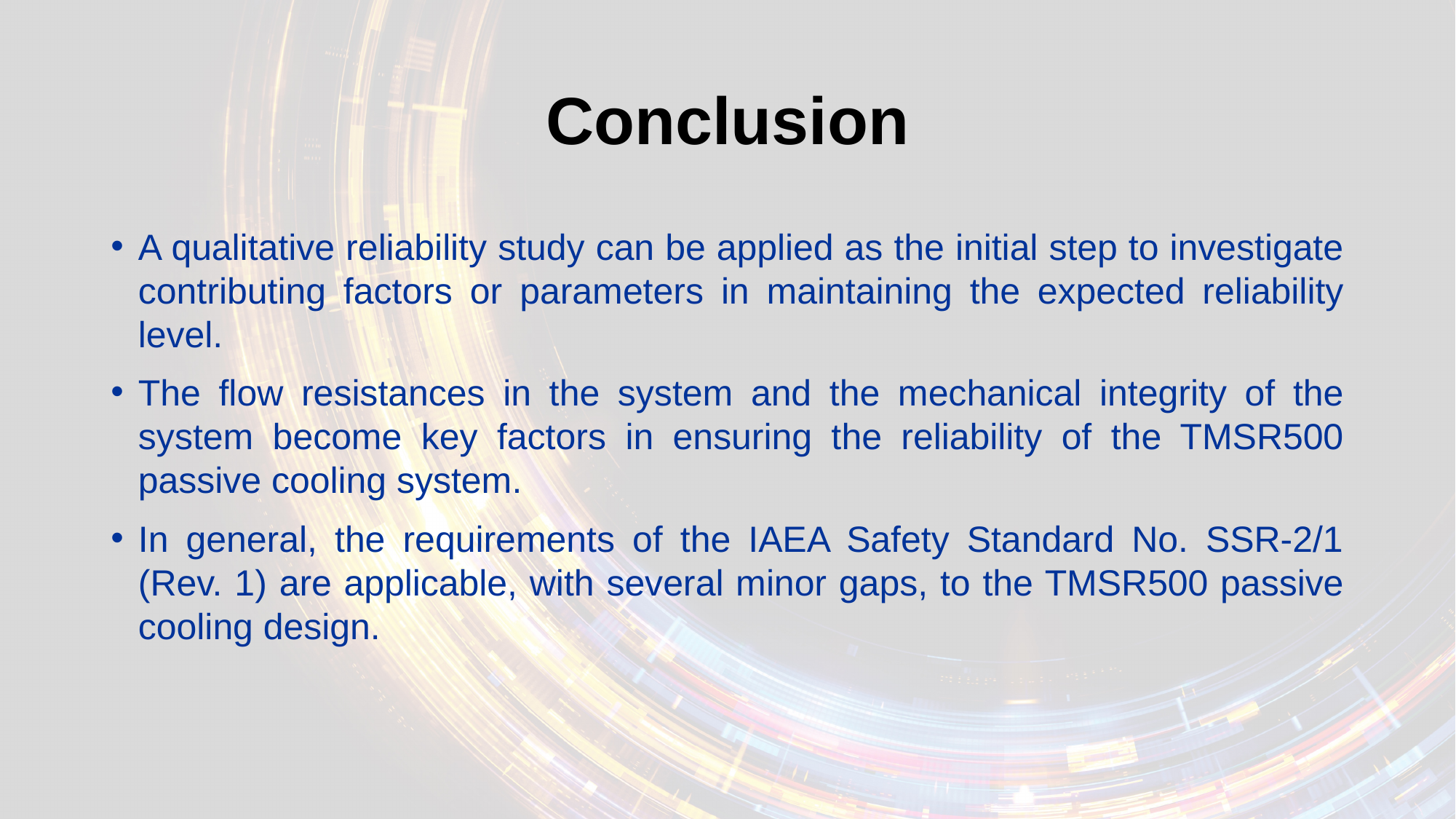

# Conclusion
A qualitative reliability study can be applied as the initial step to investigate contributing factors or parameters in maintaining the expected reliability level.
The flow resistances in the system and the mechanical integrity of the system become key factors in ensuring the reliability of the TMSR500 passive cooling system.
In general, the requirements of the IAEA Safety Standard No. SSR-2/1 (Rev. 1) are applicable, with several minor gaps, to the TMSR500 passive cooling design.